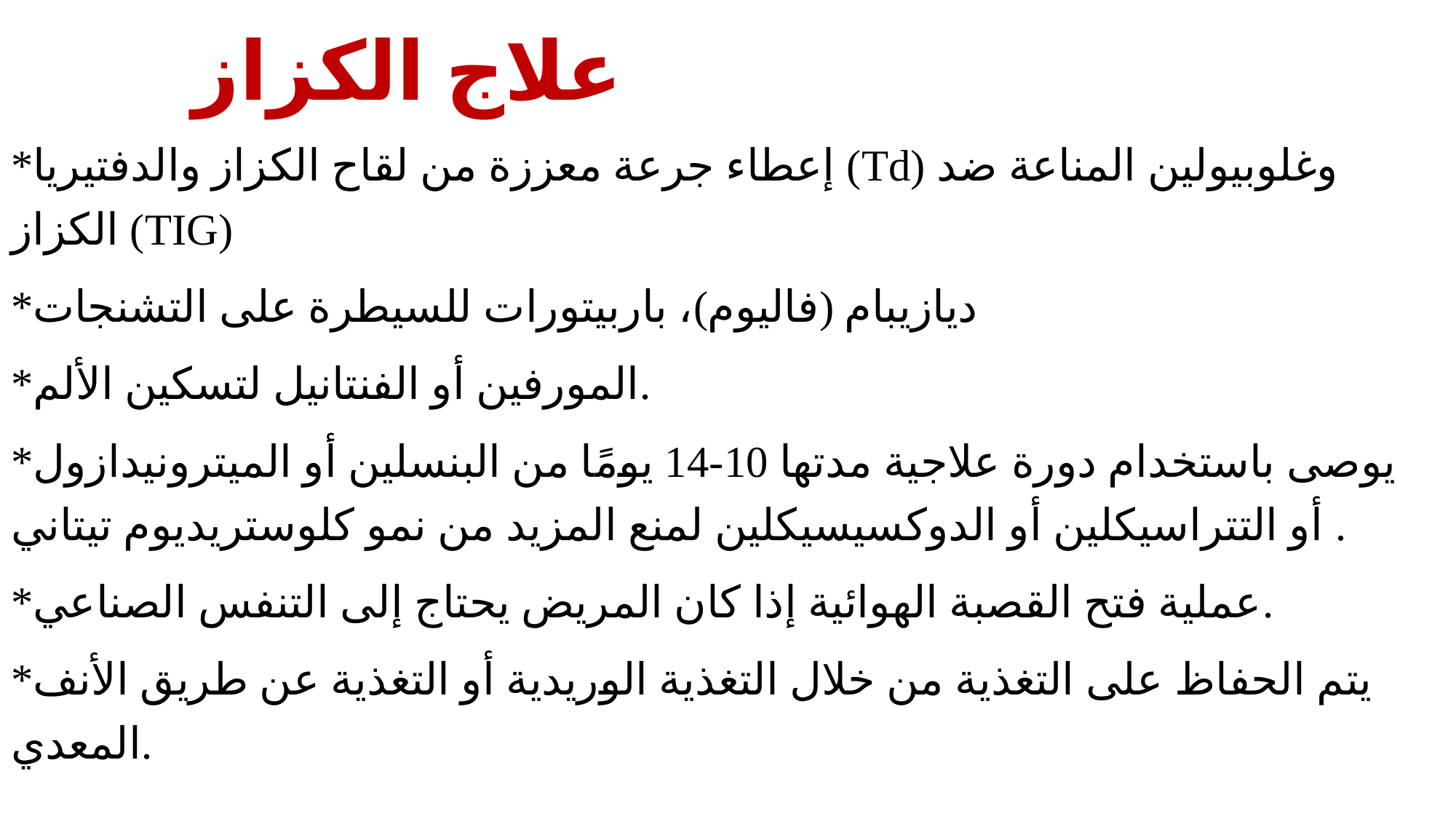

# علاج الكزاز
*إعطاء جرعة معززة من لقاح الكزاز والدفتيريا (Td) وغلوبيولين المناعة ضد الكزاز (TIG)
*ديازيبام (فاليوم)، باربيتورات للسيطرة على التشنجات
*المورفين أو الفنتانيل لتسكين الألم.
*يوصى باستخدام دورة علاجية مدتها 10-14 يومًا من البنسلين أو الميترونيدازول أو التتراسيكلين أو الدوكسيسيكلين لمنع المزيد من نمو كلوستريديوم تيتاني .
*عملية فتح القصبة الهوائية إذا كان المريض يحتاج إلى التنفس الصناعي.
*يتم الحفاظ على التغذية من خلال التغذية الوريدية أو التغذية عن طريق الأنف المعدي.